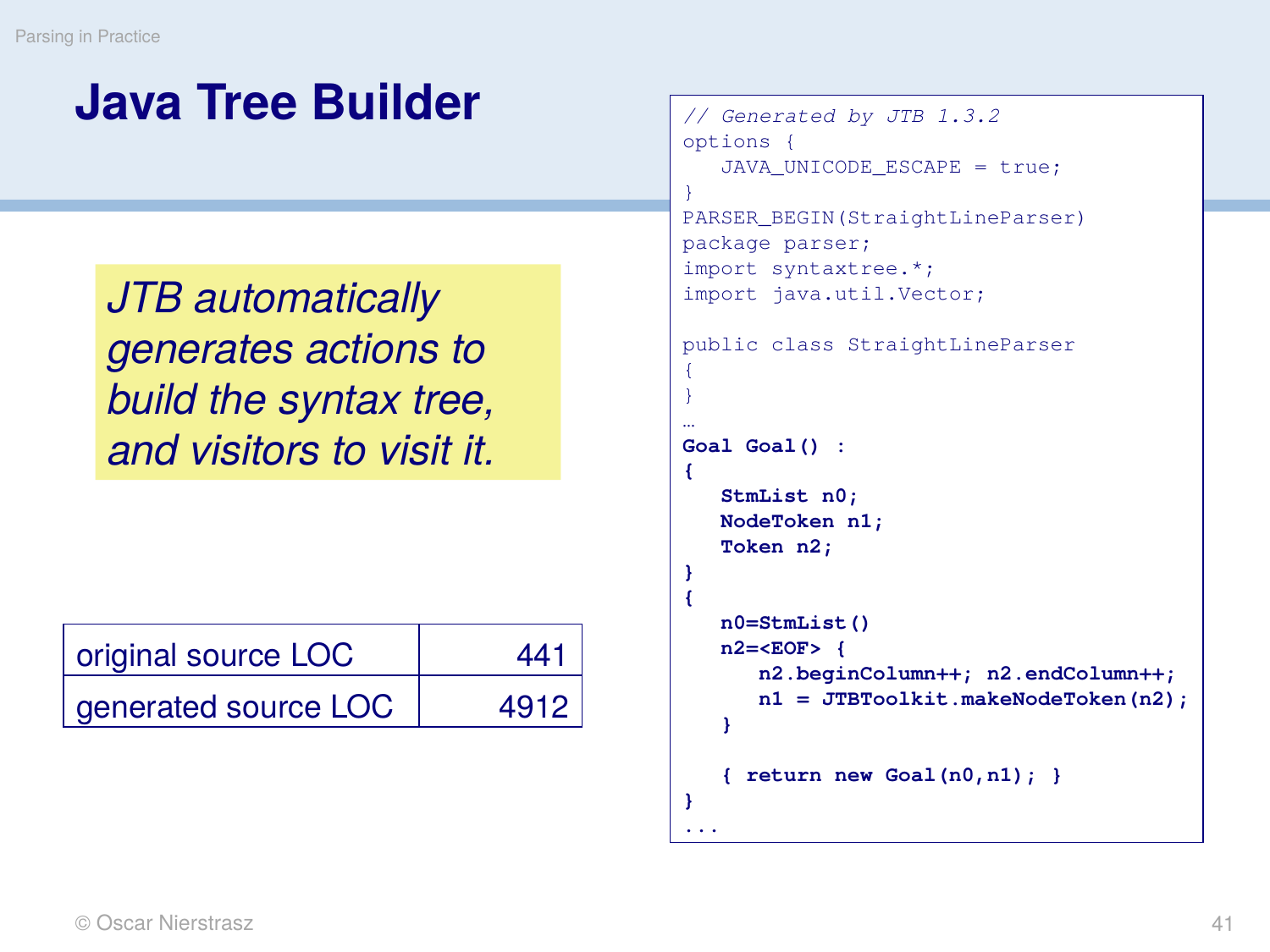

Parsing in Practice
# Java Tree Builder
// Generated by JTB 1.3.2
options {
   JAVA_UNICODE_ESCAPE = true;
}
PARSER_BEGIN(StraightLineParser)
package parser;
import syntaxtree.*;
import java.util.Vector;

public class StraightLineParser
{
}
…
Goal Goal() :
{
   StmList n0;
   NodeToken n1;
   Token n2;
}
{
   n0=StmList()
   n2=<EOF> {
      n2.beginColumn++; n2.endColumn++;
      n1 = JTBToolkit.makeNodeToken(n2);
   }

   { return new Goal(n0,n1); }
}
...
JTB automatically generates actions to build the syntax tree, and visitors to visit it.
| original source LOC | 441 |
| --- | --- |
| generated source LOC | 4912 |
© Oscar Nierstrasz
41